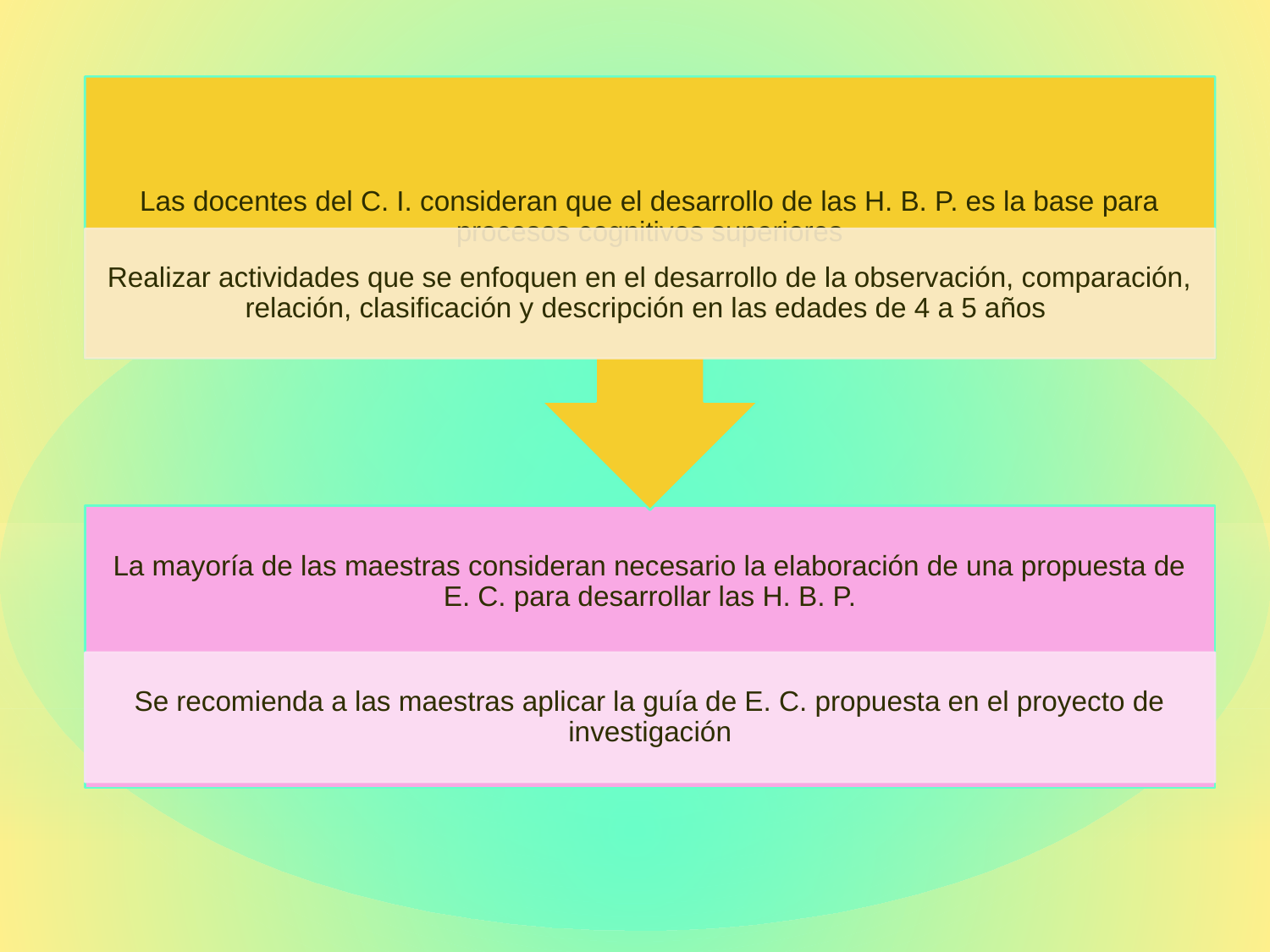

La mayoría de las maestras consideran necesario la elaboración de una propuesta de E. C. para desarrollar las H. B. P.
Se recomienda a las maestras aplicar la guía de E. C. propuesta en el proyecto de investigación
Las docentes del C. I. consideran que el desarrollo de las H. B. P. es la base para procesos cognitivos superiores
Realizar actividades que se enfoquen en el desarrollo de la observación, comparación, relación, clasificación y descripción en las edades de 4 a 5 años